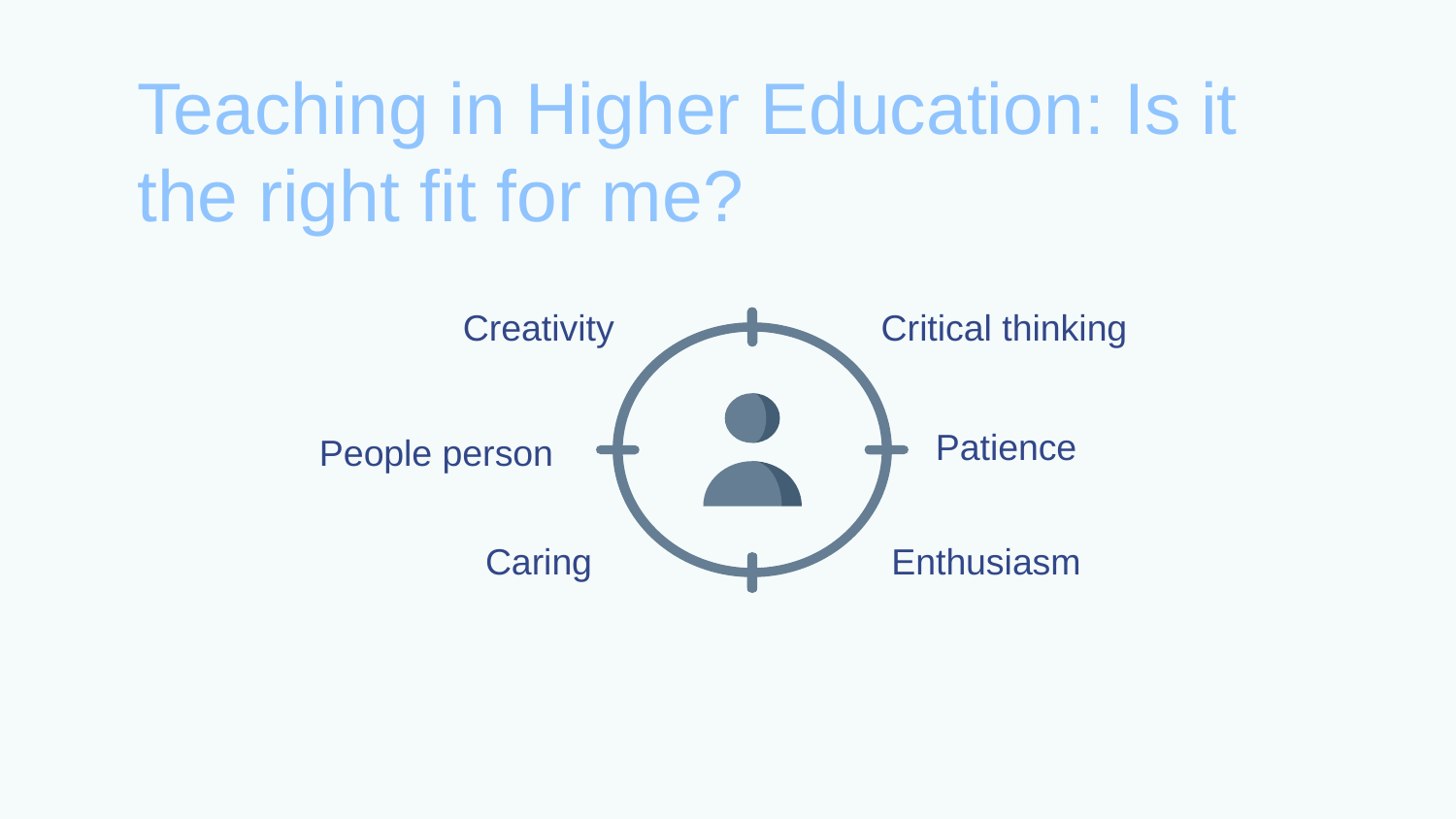

# Teaching in Higher Education: Is it the right fit for me?
Critical thinking
Creativity

Patience

People person
Caring
Enthusiasm